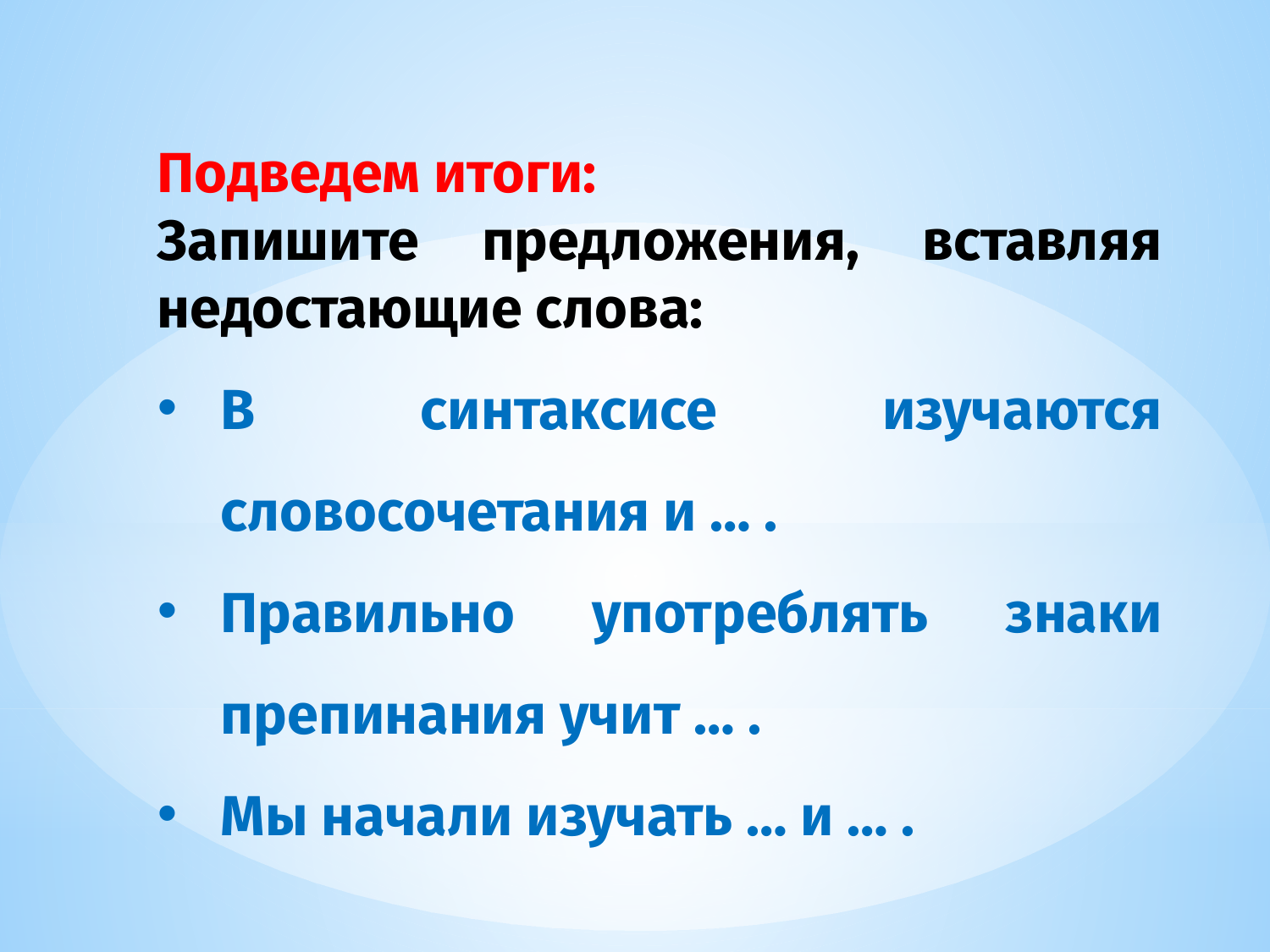

Подведем итоги:
Запишите предложения, вставляя недостающие слова:
В синтаксисе изучаются словосочетания и … .
Правильно употреблять знаки препинания учит … .
Мы начали изучать … и … .